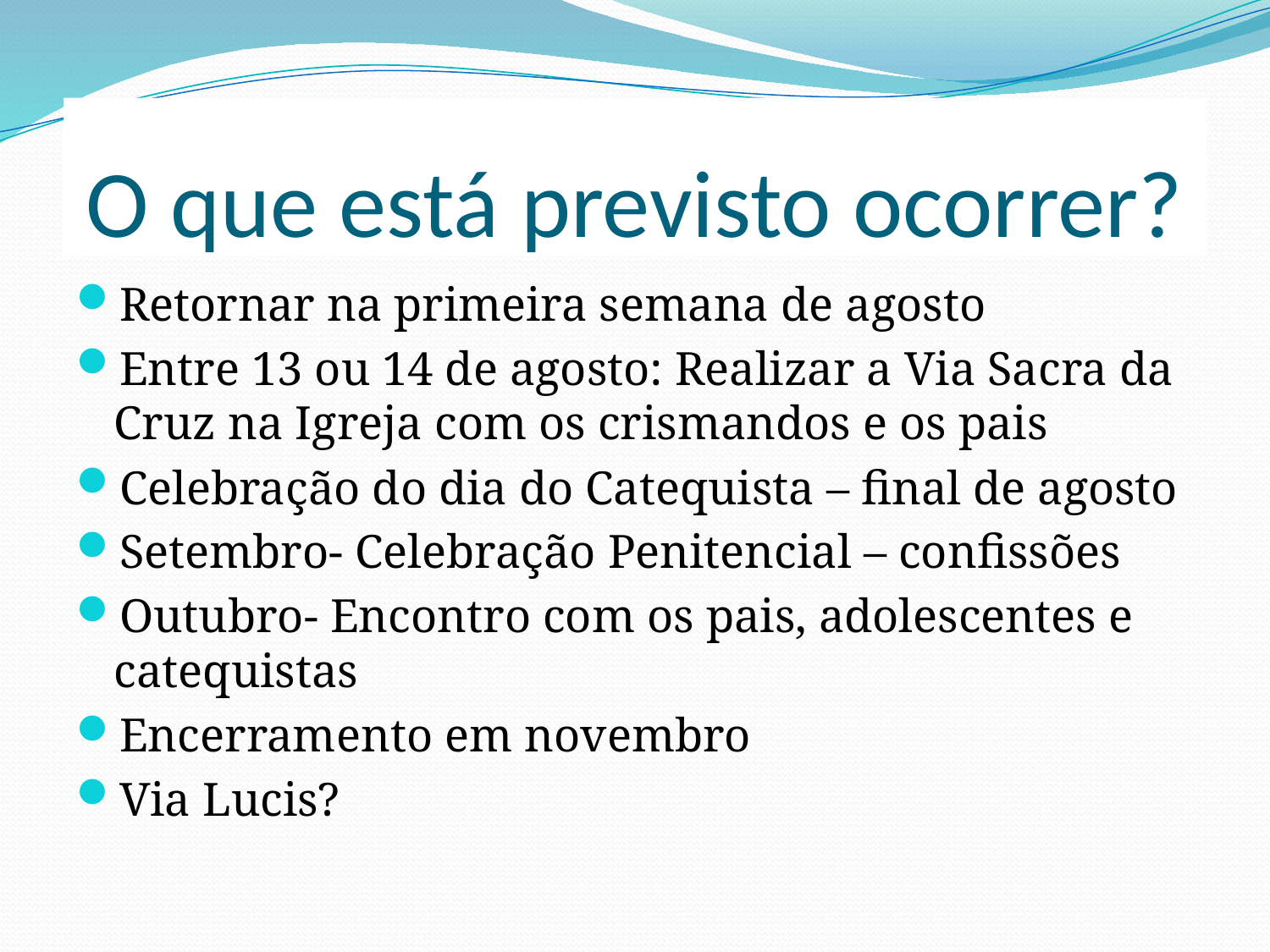

# O que está previsto ocorrer?
Retornar na primeira semana de agosto
Entre 13 ou 14 de agosto: Realizar a Via Sacra da Cruz na Igreja com os crismandos e os pais
Celebração do dia do Catequista – final de agosto
Setembro- Celebração Penitencial – confissões
Outubro- Encontro com os pais, adolescentes e catequistas
Encerramento em novembro
Via Lucis?